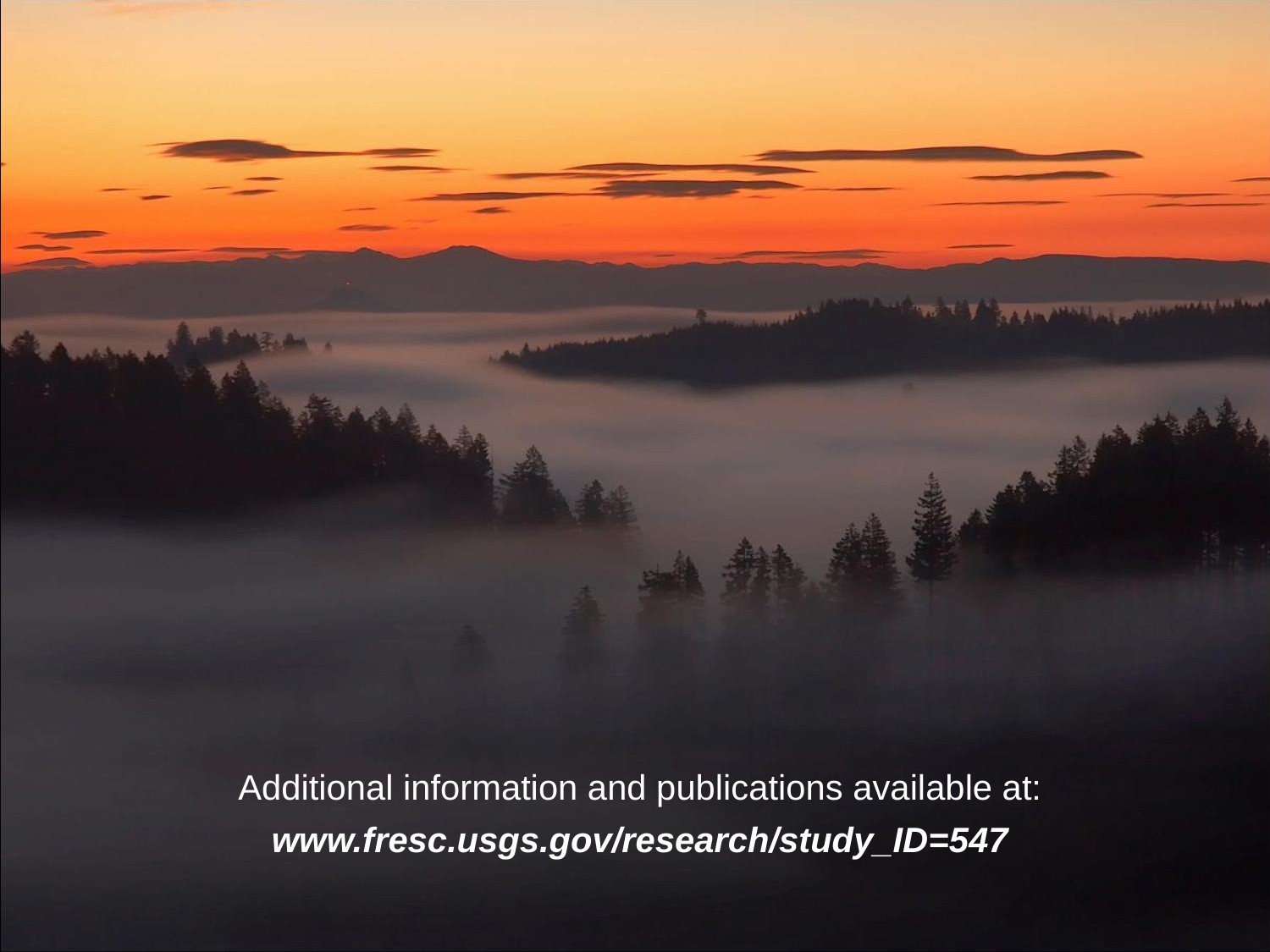

Additional information and publications available at:

www.fresc.usgs.gov/research/study_ID=547